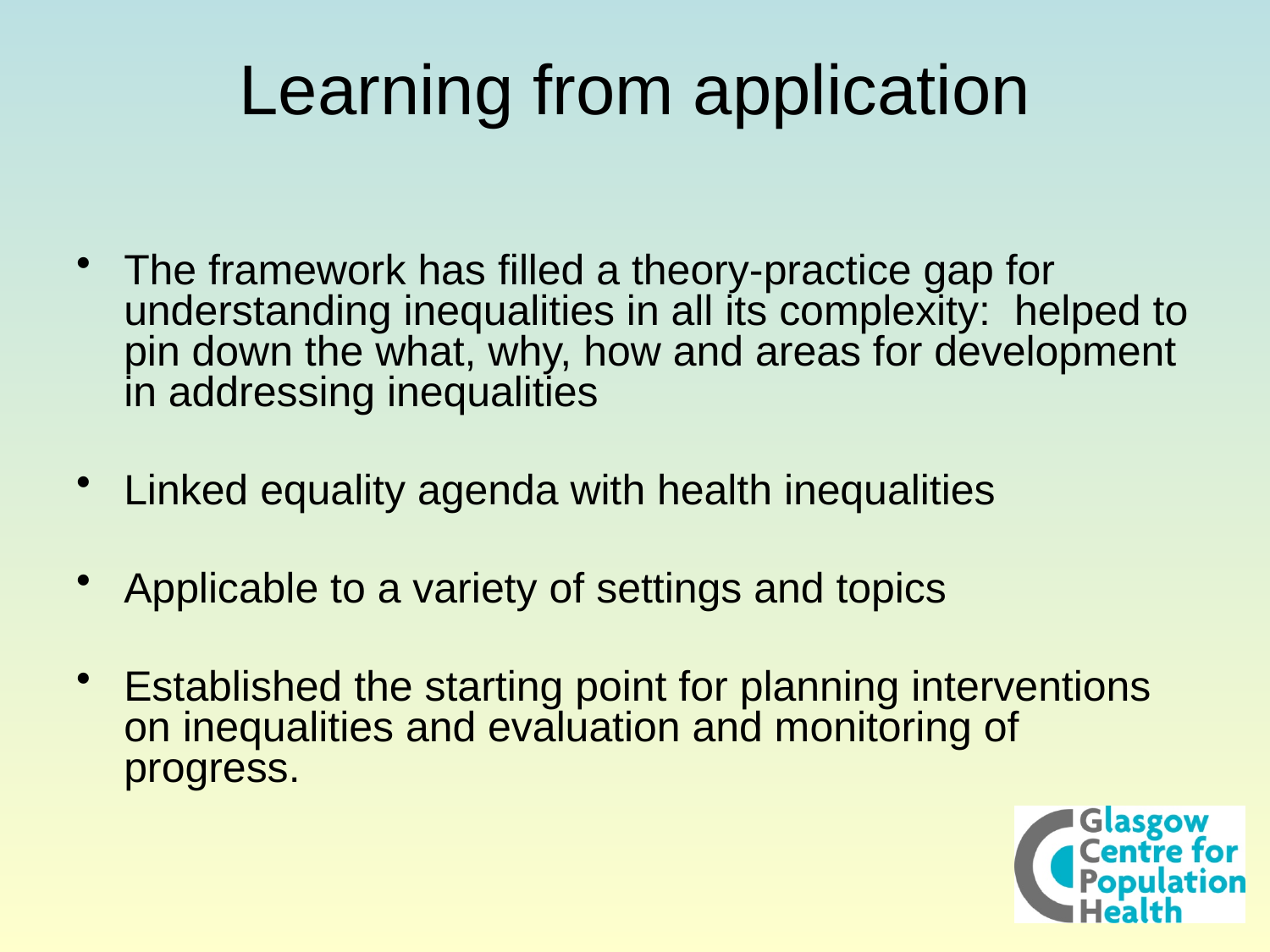

# Learning from application
The framework has filled a theory-practice gap for understanding inequalities in all its complexity:  helped to pin down the what, why, how and areas for development in addressing inequalities

Linked equality agenda with health inequalities

Applicable to a variety of settings and topics

Established the starting point for planning interventions on inequalities and evaluation and monitoring of progress.